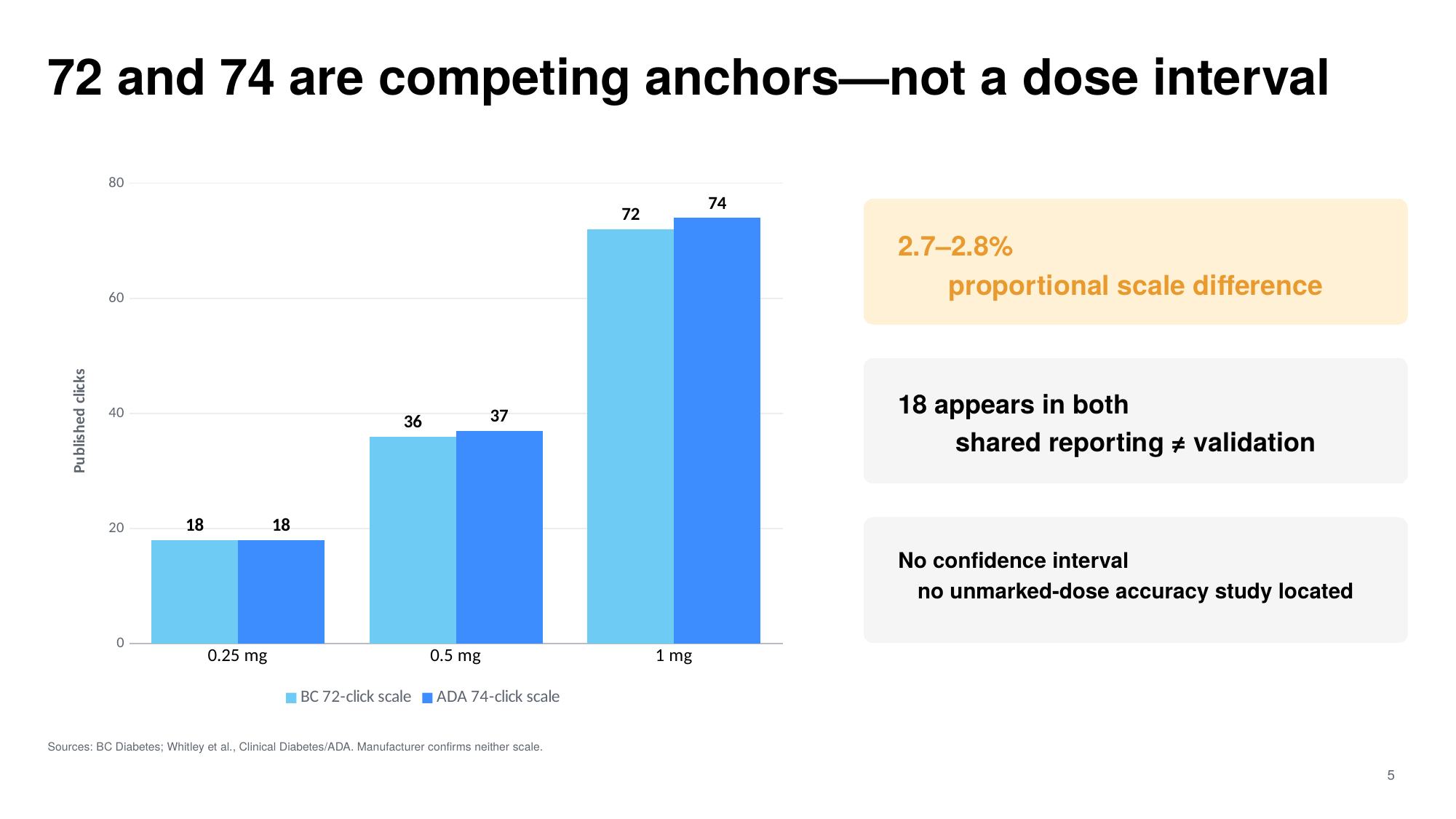

72 and 74 are competing anchors—not a dose interval

### Chart

| Category |  |  |
|---|---|---|
| 0.25 mg | 18.0 | 18.0 |
| 0.5 mg | 36.0 | 37.0 |
| 1 mg | 72.0 | 74.0 |
2.7–2.8%
proportional scale difference

18 appears in both
shared reporting ≠ validation

No confidence interval
no unmarked-dose accuracy study located
Sources: BC Diabetes; Whitley et al., Clinical Diabetes/ADA. Manufacturer confirms neither scale.
5